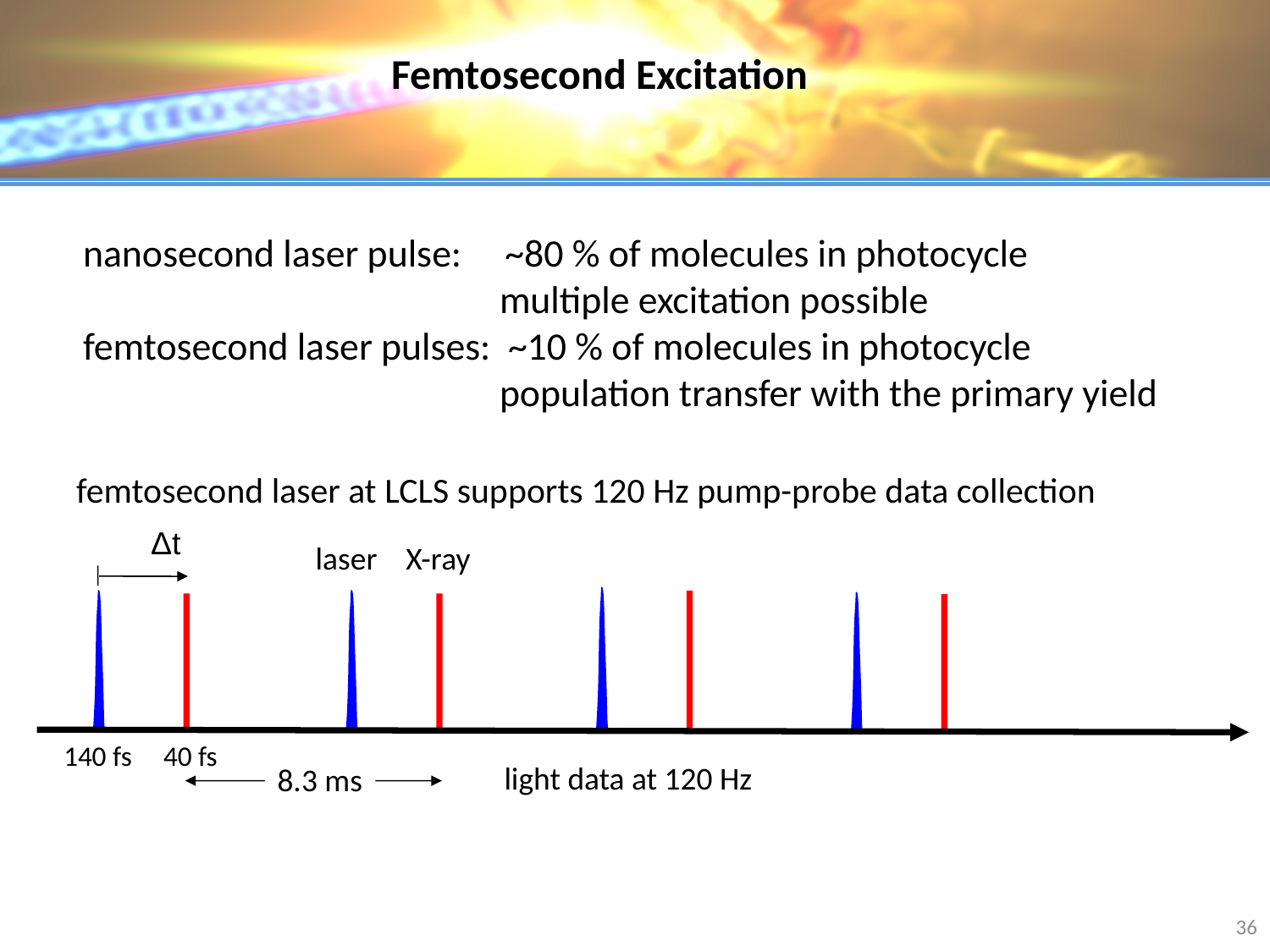

Femtosecond Excitation
nanosecond laser pulse:     ~80 % of molecules in photocycle
                                                multiple excitation possible
femtosecond laser pulses:  ~10 % of molecules in photocycle
                                                population transfer with the primary yield
femtosecond laser at LCLS supports 120 Hz pump-probe data collection
Δt
laser    X-ray

140 fs
40 fs
light data at 120 Hz
8.3 ms

36